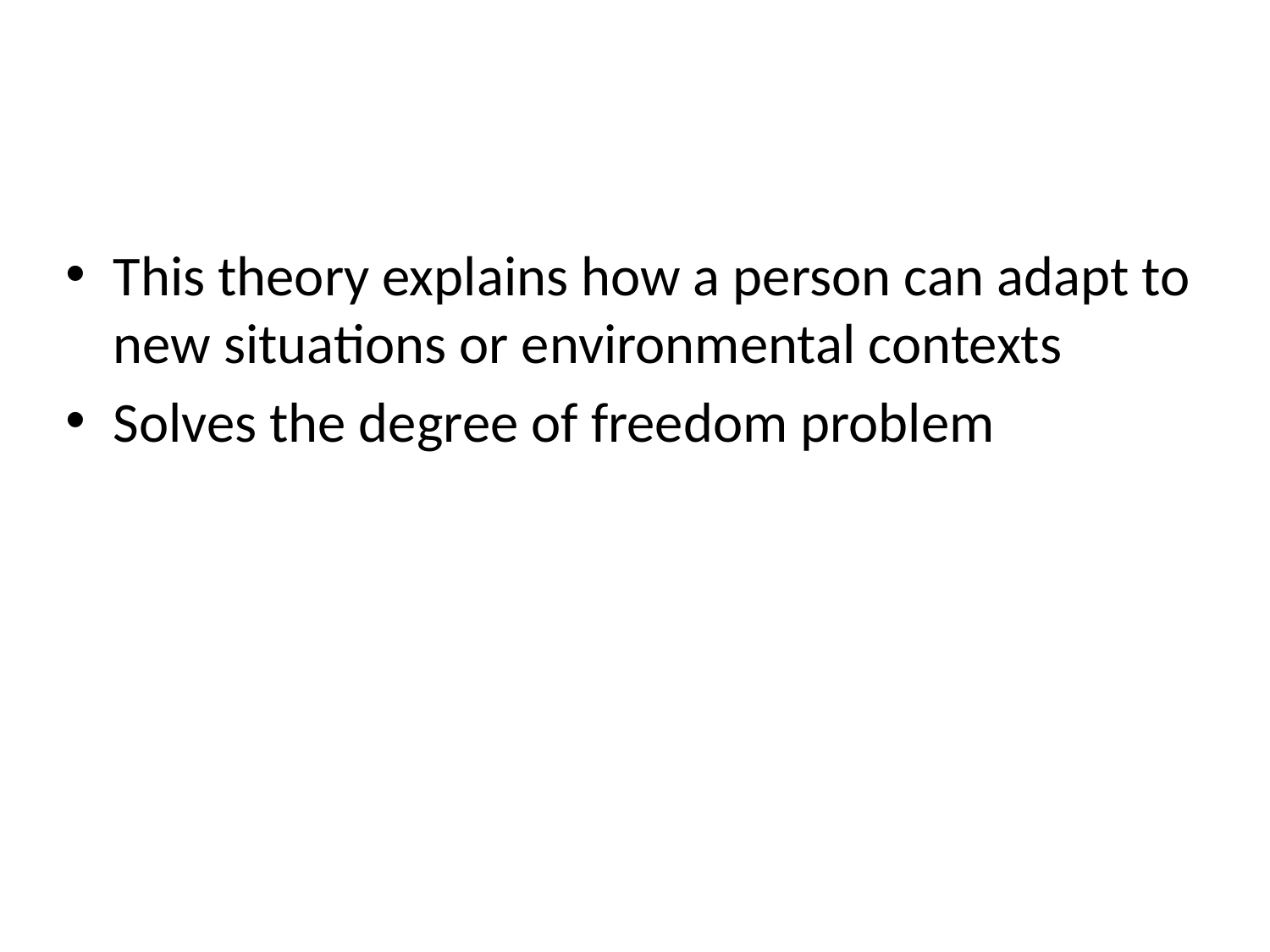

#
This theory explains how a person can adapt to new situations or environmental contexts
Solves the degree of freedom problem